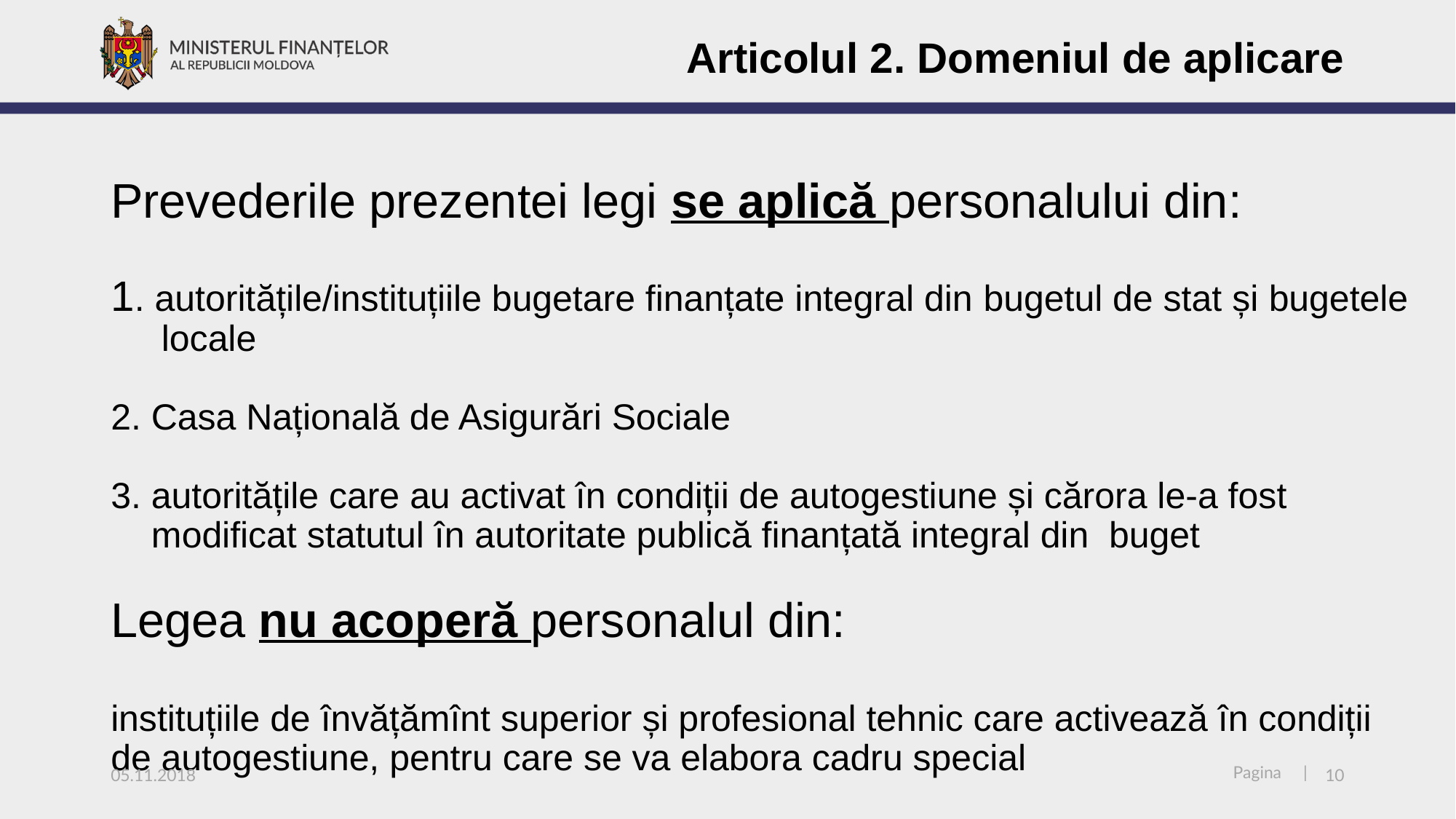

Articolul 2. Domeniul de aplicare

# Prevederile prezentei legi se aplică personalului din: 1. autoritățile/instituțiile bugetare finanțate integral din bugetul de stat și bugetele locale 2. Casa Națională de Asigurări Sociale 3. autoritățile care au activat în condiții de autogestiune și cărora le-a fost modificat statutul în autoritate publică finanțată integral din  buget Legea nu acoperă personalul din: instituțiile de învățămînt superior și profesional tehnic care activează în condiții de autogestiune, pentru care se va elabora cadru special

05.11.2018
10